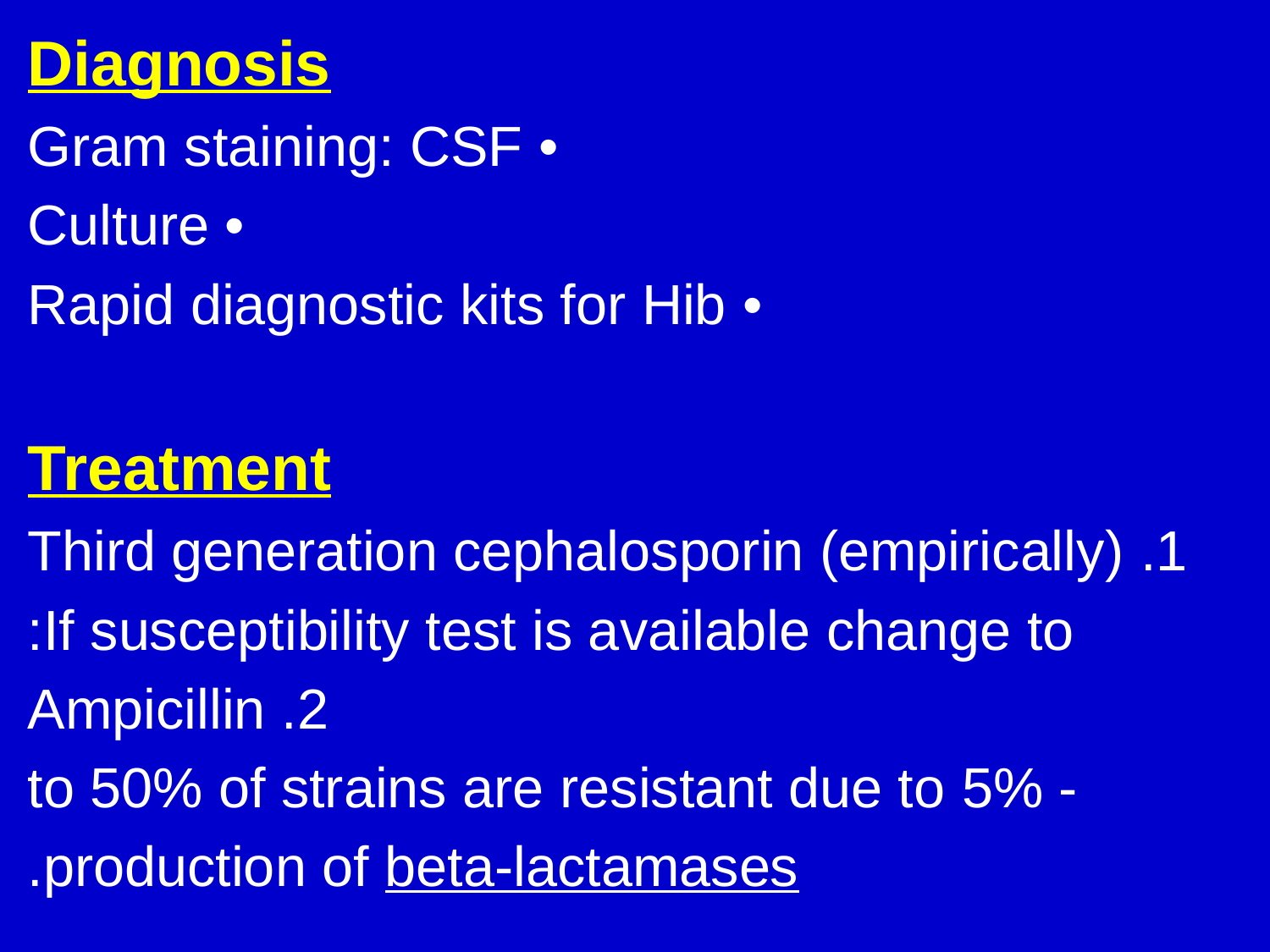

Diagnosis
   • Gram staining: CSF
   • Culture
   • Rapid diagnostic kits for Hib

Treatment
  1. Third generation cephalosporin (empirically)
      If susceptibility test is available change to:
  2. Ampicillin
      - 5% to 50% of strains are resistant due to
        production of beta-lactamases.